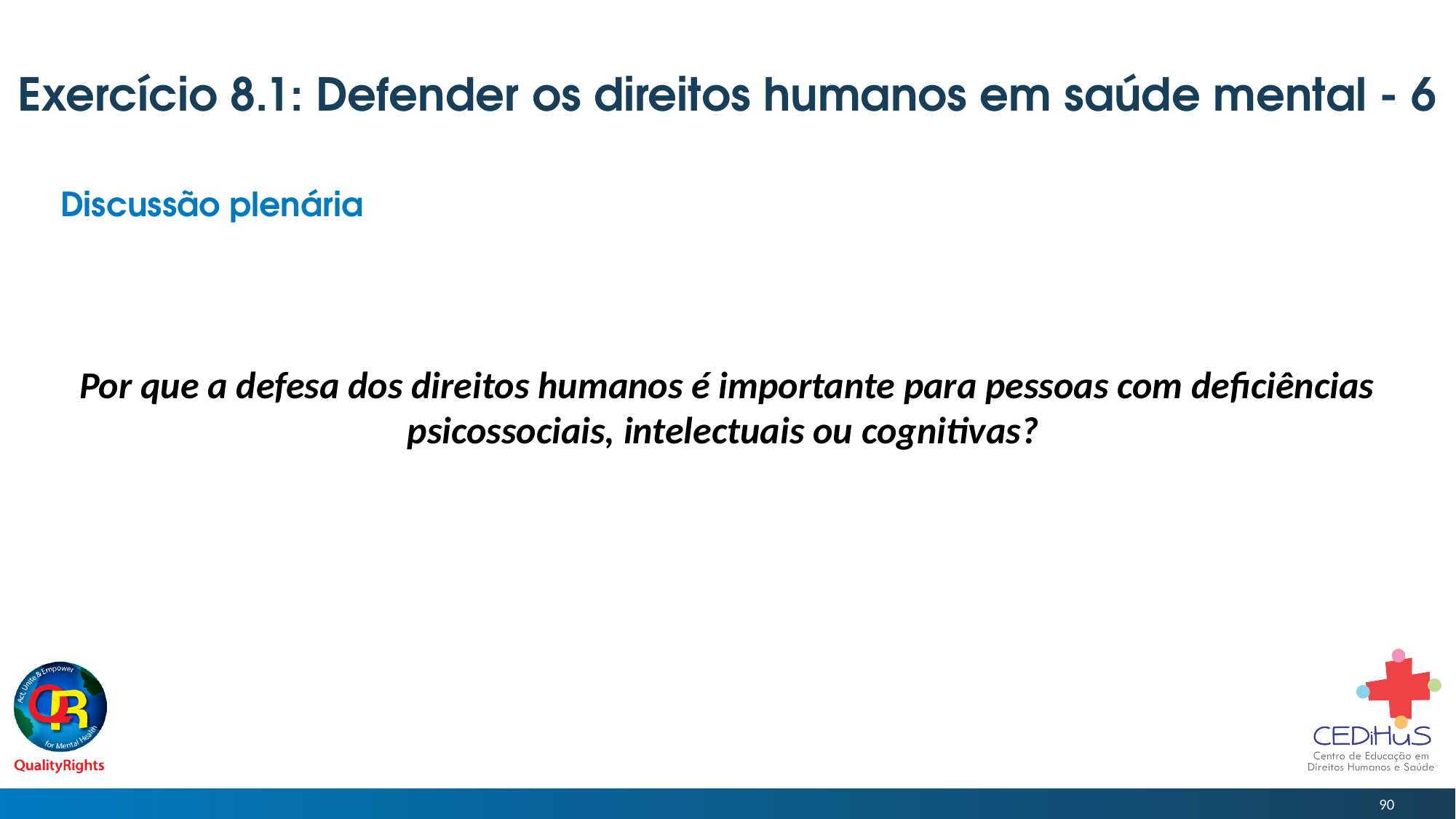

# Exercício 8.1: Defender os direitos humanos em saúde mental - 6

Por que a defesa dos direitos humanos é importante para pessoas com deficiências psicossociais, intelectuais ou cognitivas?
Discussão plenária
90